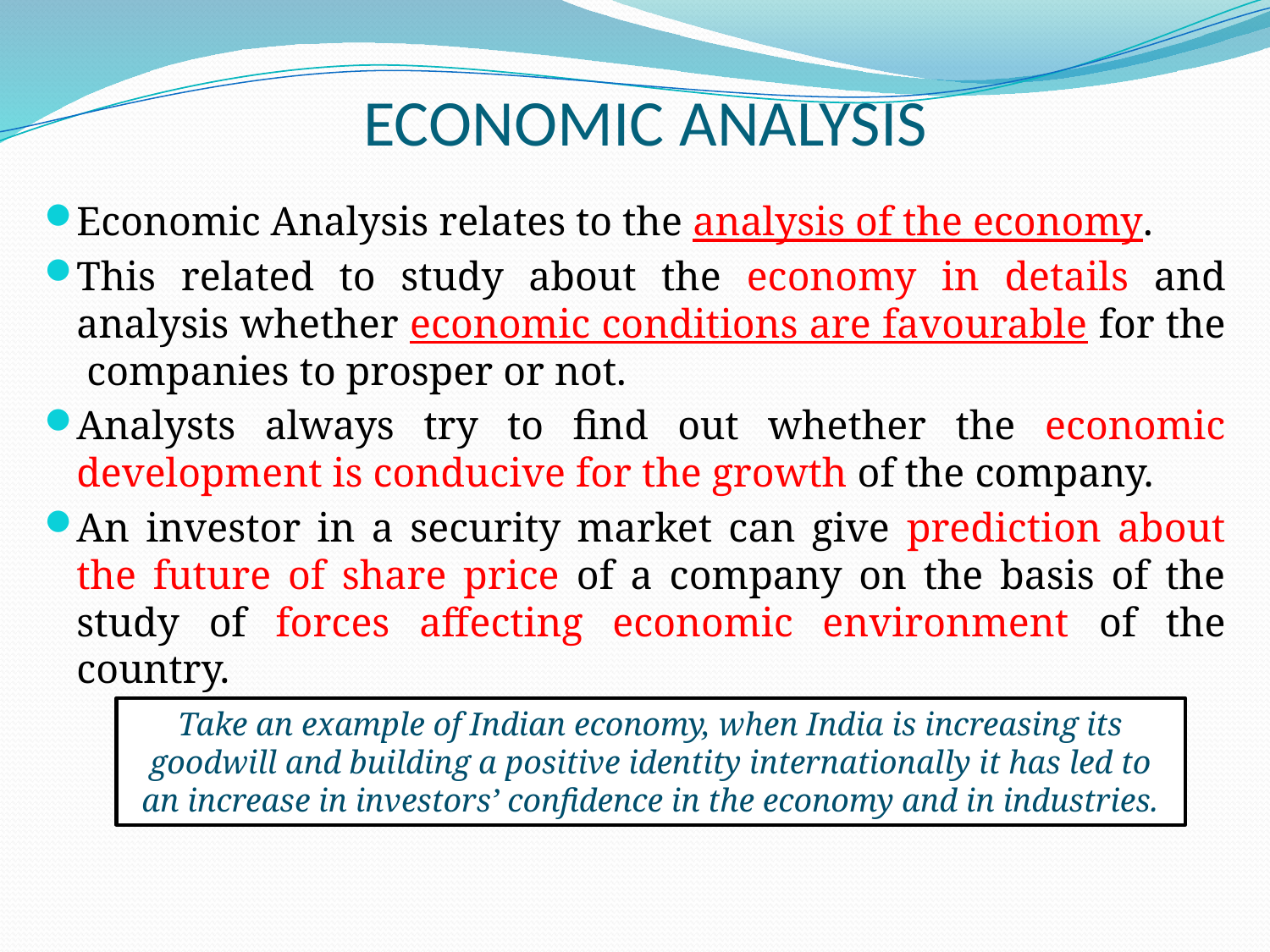

# ECONOMIC ANALYSIS
Economic Analysis relates to the analysis of the economy.
This related to study about the economy in details and analysis whether economic conditions are favourable for the  companies to prosper or not.
Analysts always try to find out whether the economic development is conducive for the growth of the company.
An investor in a security market can give prediction about the future of share price of a company on the basis of the study of forces affecting economic environment of the country.
Take an example of Indian economy, when India is increasing its goodwill and building a positive identity internationally it has led to an increase in investors’ confidence in the economy and in industries.